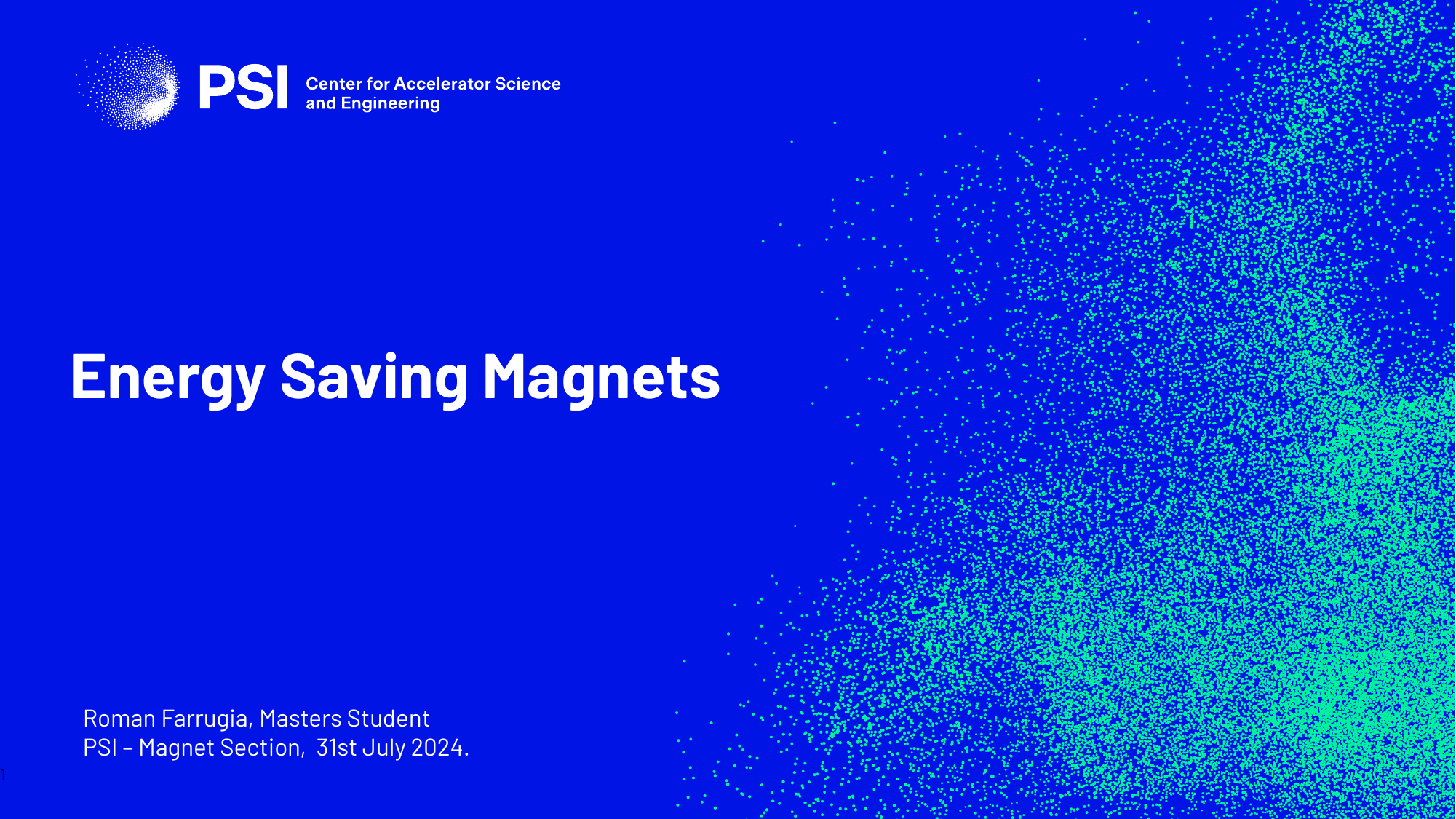

# Energy Saving Magnets

Roman Farrugia, Masters Student
PSI – Magnet Section,  31st July 2024.

1